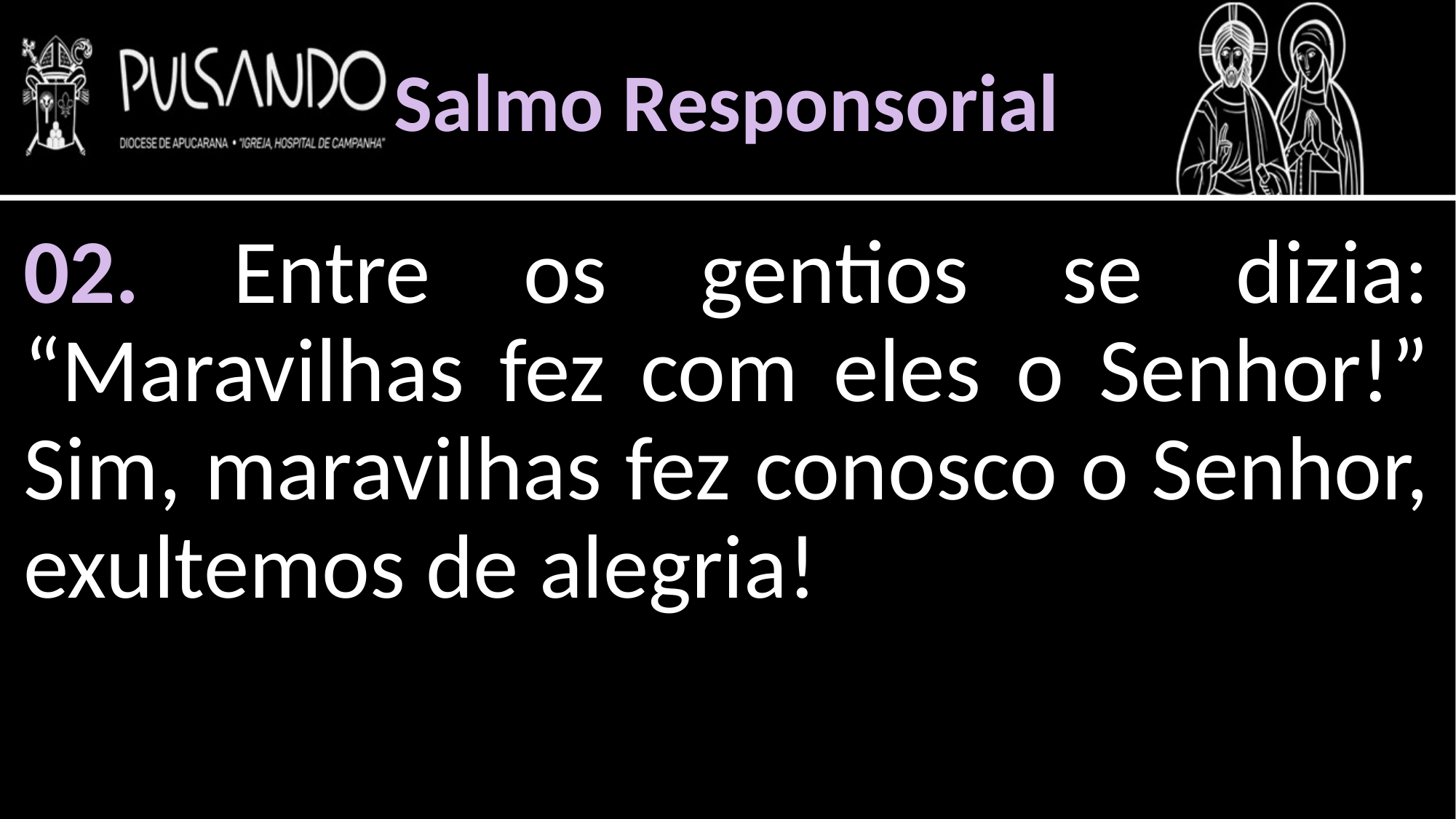

Salmo Responsorial
02. Entre os gentios se dizia: “Maravilhas fez com eles o Senhor!” Sim, maravilhas fez conosco o Senhor, exultemos de alegria!